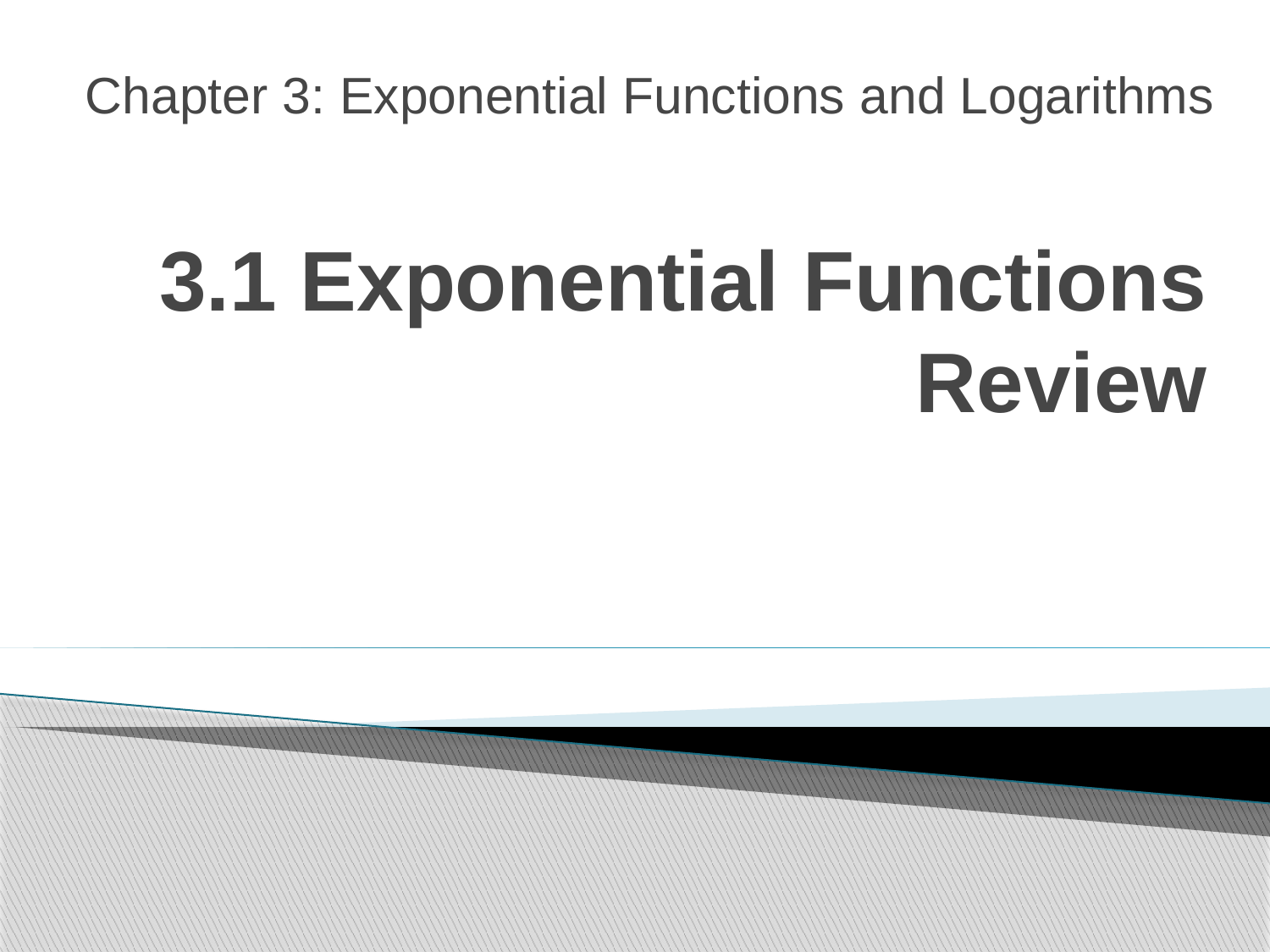

Chapter 3: Exponential Functions and Logarithms
# 3.1 Exponential Functions Review